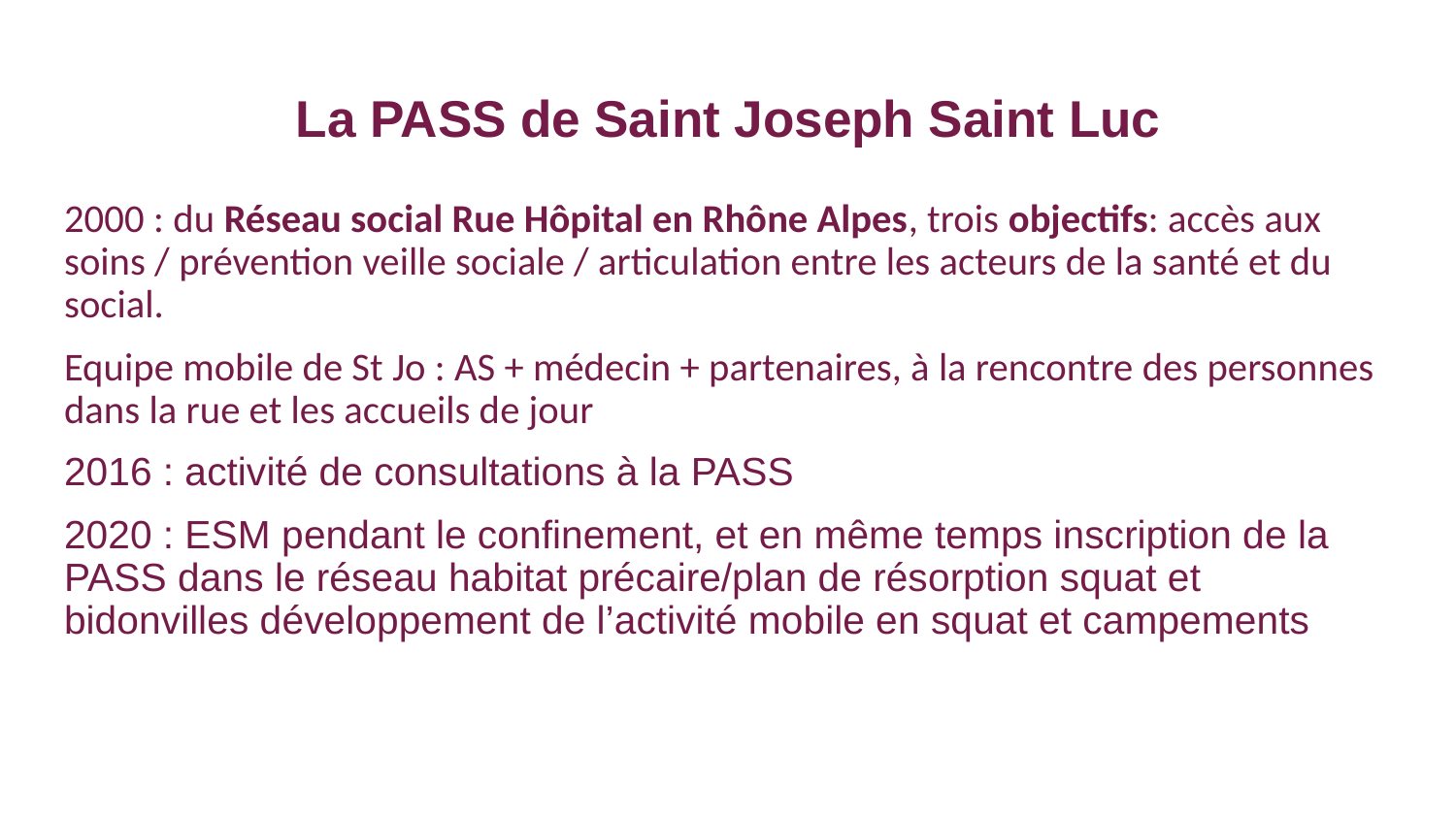

# La PASS de Saint Joseph Saint Luc
2000 : du Réseau social Rue Hôpital en Rhône Alpes, trois objectifs: accès aux soins / prévention veille sociale / articulation entre les acteurs de la santé et du social.
Equipe mobile de St Jo : AS + médecin + partenaires, à la rencontre des personnes dans la rue et les accueils de jour
2016 : activité de consultations à la PASS
2020 : ESM pendant le confinement, et en même temps inscription de la PASS dans le réseau habitat précaire/plan de résorption squat et bidonvilles développement de l’activité mobile en squat et campements